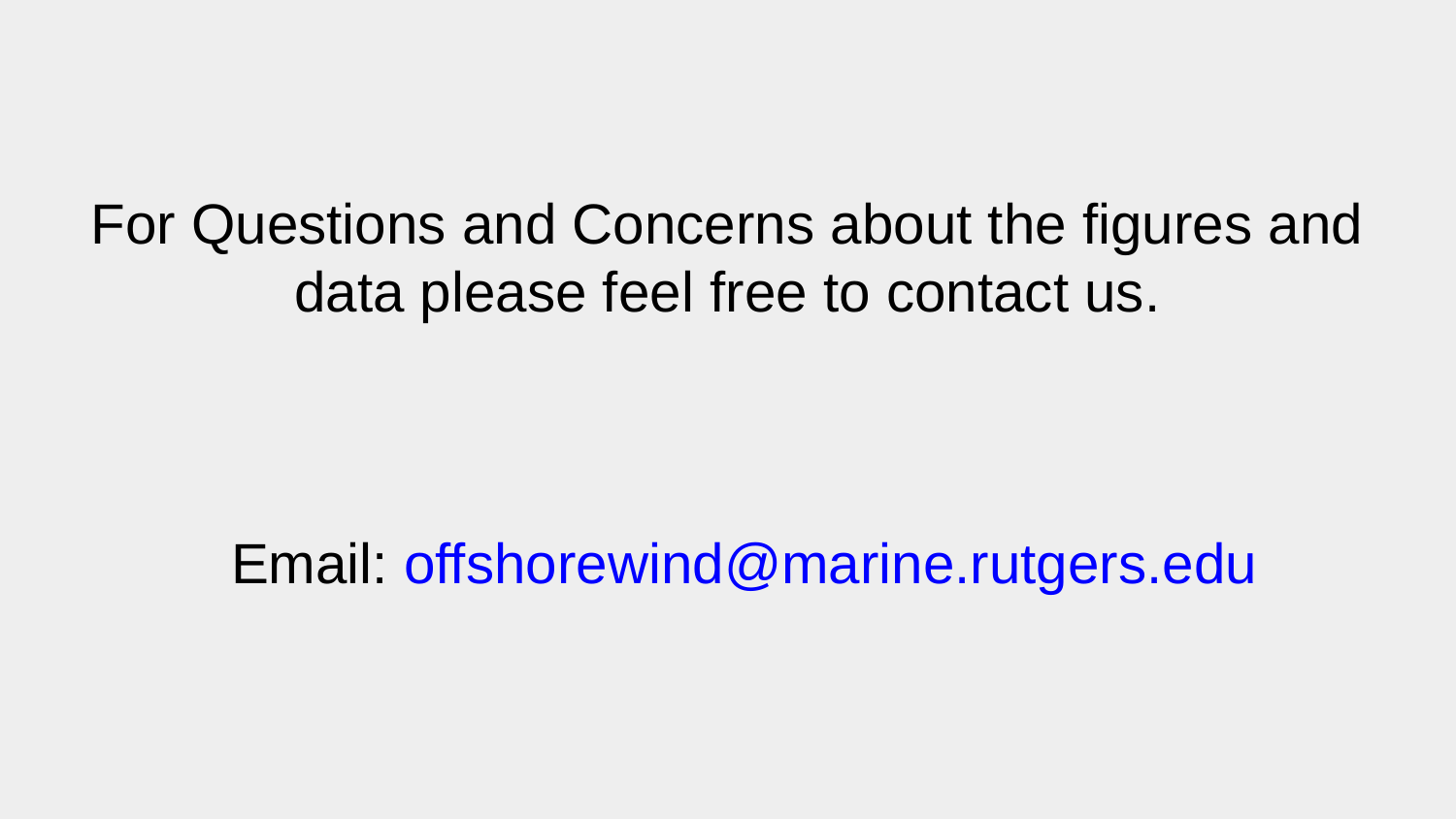

# For Questions and Concerns about the figures and data please feel free to contact us.

           Email: offshorewind@marine.rutgers.edu